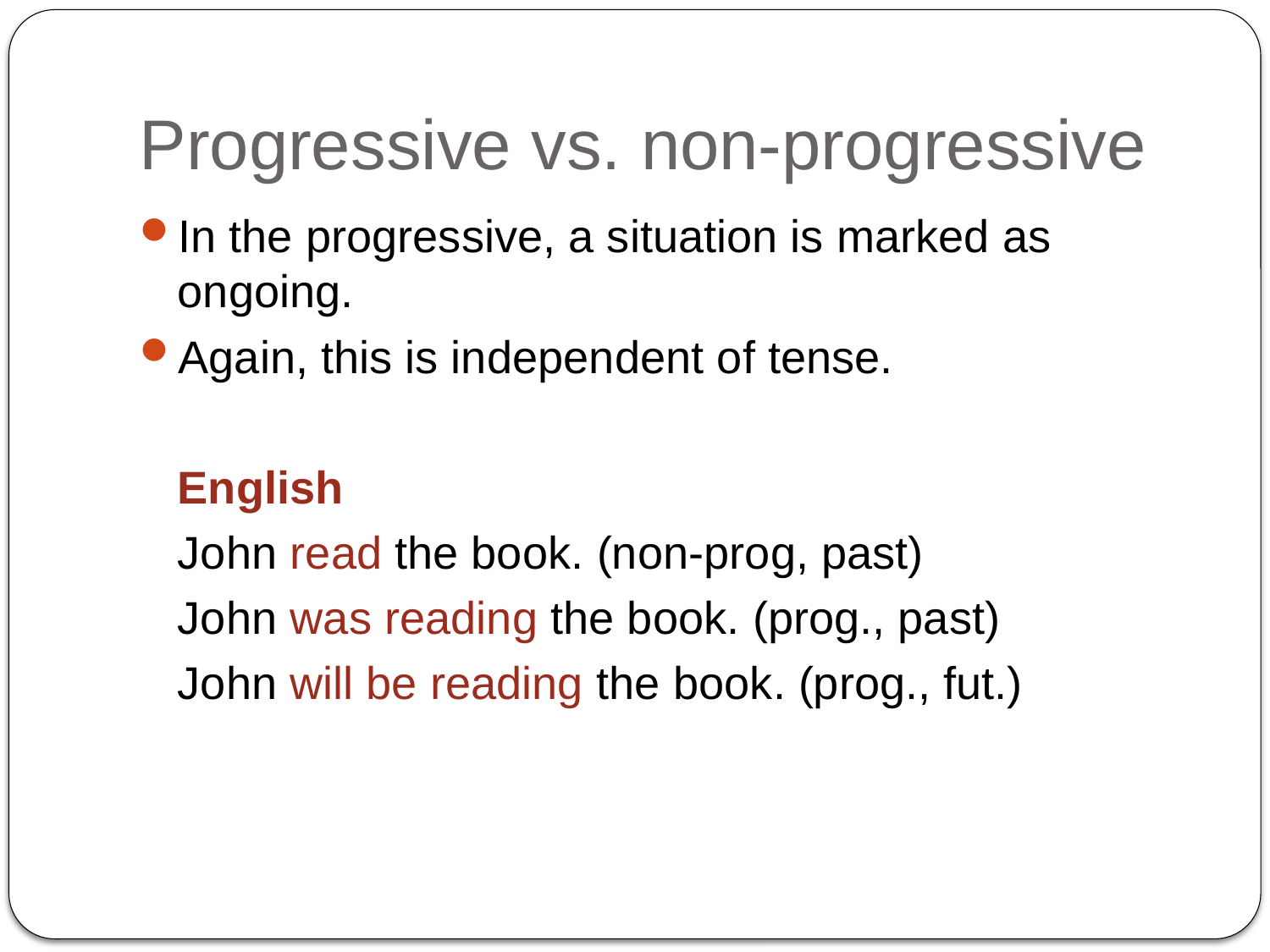

# Progressive vs. non-progressive
In the progressive, a situation is marked as ongoing.
Again, this is independent of tense.

	English
	John read the book. (non-prog, past)
	John was reading the book. (prog., past)
	John will be reading the book. (prog., fut.)